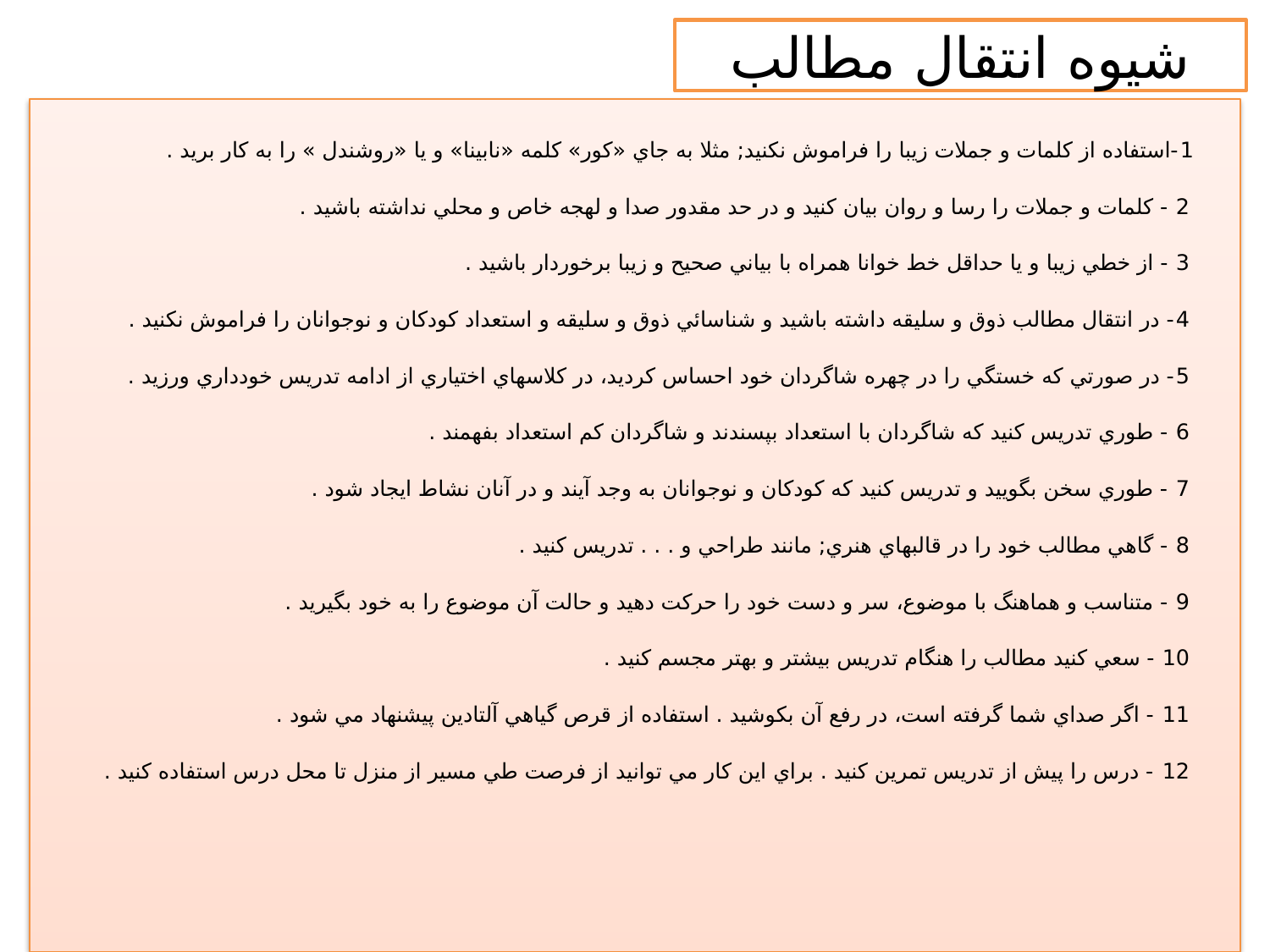

# شيوه انتقال مطالب
     1-استفاده از كلمات و جملات زيبا را فراموش نكنيد; مثلا به جاي «كور» كلمه «نابينا» و يا «روشندل » را به كار بريد .
2 - كلمات و جملات را رسا و روان بيان كنيد و در حد مقدور صدا و لهجه خاص و محلي نداشته باشيد .
3 - از خطي زيبا و يا حداقل خط خوانا همراه با بياني صحيح و زيبا برخوردار باشيد .
4- در انتقال مطالب ذوق و سليقه داشته باشيد و شناسائي ذوق و سليقه و استعداد كودكان و نوجوانان را فراموش نكنيد .
5- در صورتي كه خستگي را در چهره شاگردان خود احساس كرديد، در كلاسهاي اختياري از ادامه تدريس خودداري ورزيد .
6 - طوري تدريس كنيد كه شاگردان با استعداد بپسندند و شاگردان كم استعداد بفهمند .
7 - طوري سخن بگوييد و تدريس كنيد كه كودكان و نوجوانان به وجد آيند و در آنان نشاط ايجاد شود .
8 - گاهي مطالب خود را در قالبهاي هنري; مانند طراحي و . . . تدريس كنيد .
9 - متناسب و هماهنگ با موضوع، سر و دست خود را حركت دهيد و حالت آن موضوع را به خود بگيريد .
10 - سعي كنيد مطالب را هنگام تدريس بيشتر و بهتر مجسم كنيد .
11 - اگر صداي شما گرفته است، در رفع آن بكوشيد . استفاده از قرص گياهي آلتادين پيشنهاد مي شود .
12 - درس را پيش از تدريس تمرين كنيد . براي اين كار مي توانيد از فرصت طي مسير از منزل تا محل درس استفاده كنيد .